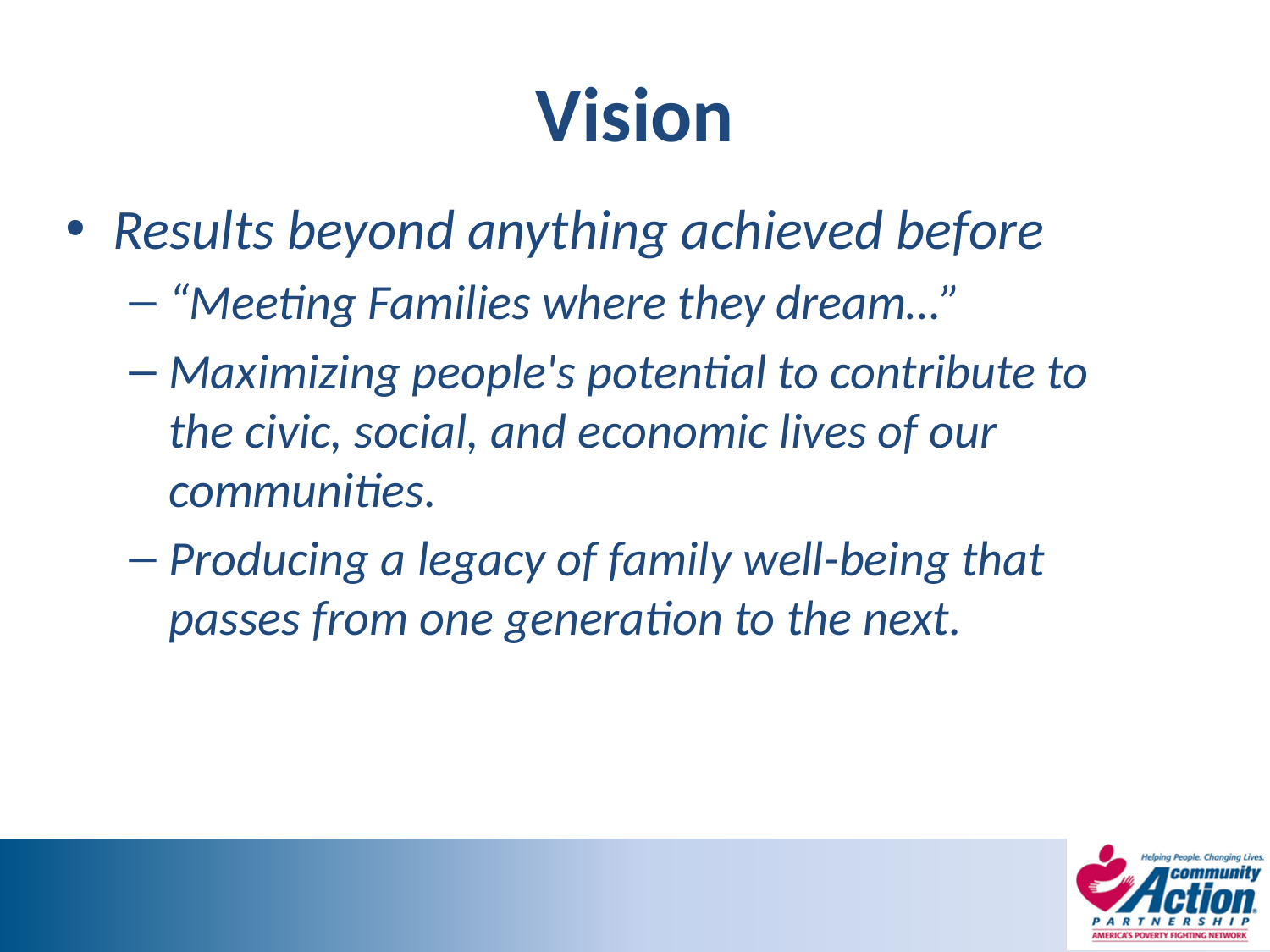

# Vision
Results beyond anything achieved before
“Meeting Families where they dream…”
Maximizing people's potential to contribute to the civic, social, and economic lives of our communities.
Producing a legacy of family well-being that passes from one generation to the next.